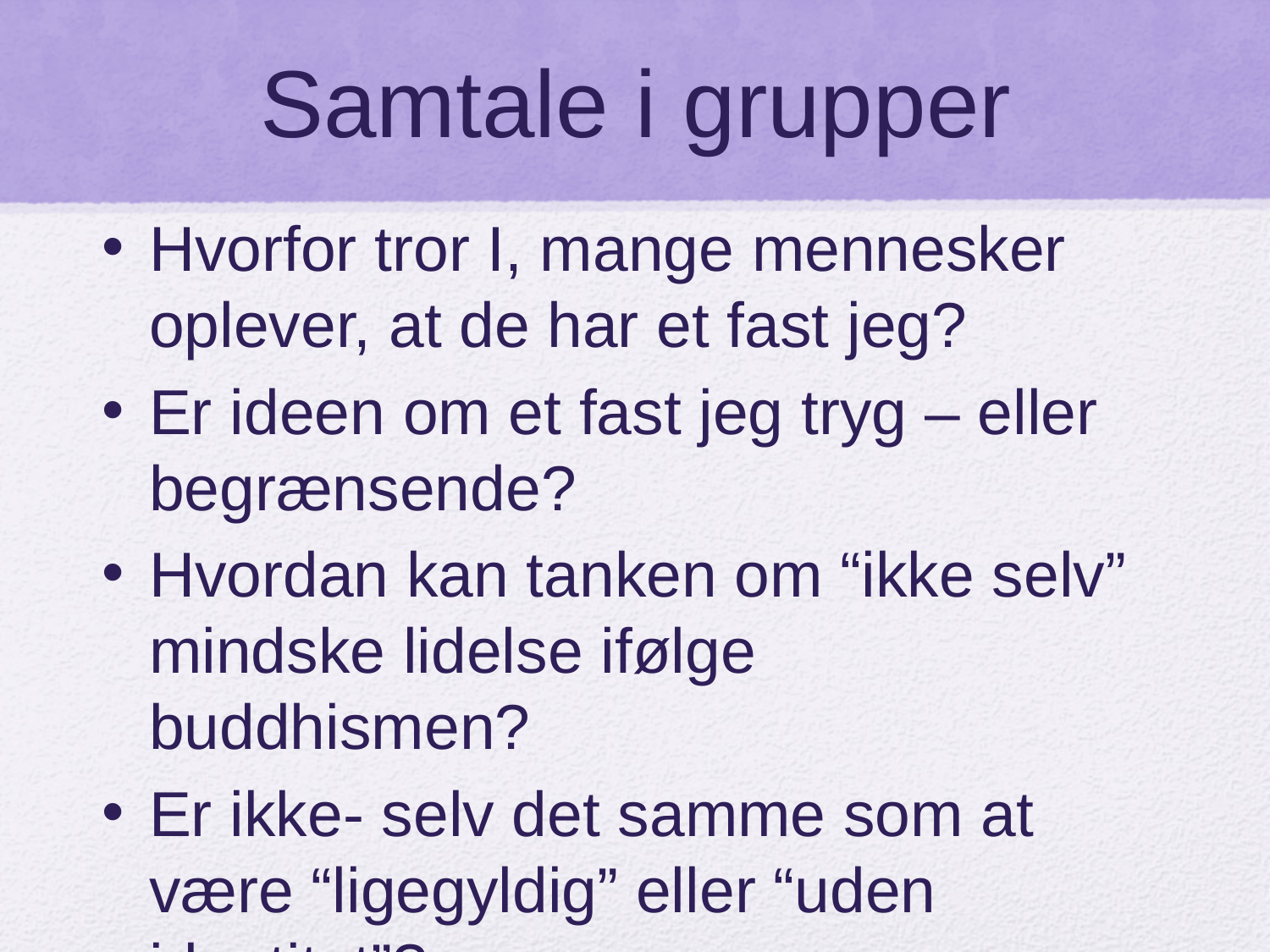

# Samtale i grupper
Hvorfor tror I, mange mennesker oplever, at de har et fast jeg?
Er ideen om et fast jeg tryg – eller begrænsende?
Hvordan kan tanken om “ikke selv” mindske lidelse ifølge buddhismen?
Er ikke- selv det samme som at være “ligegyldig” eller “uden identitet”?